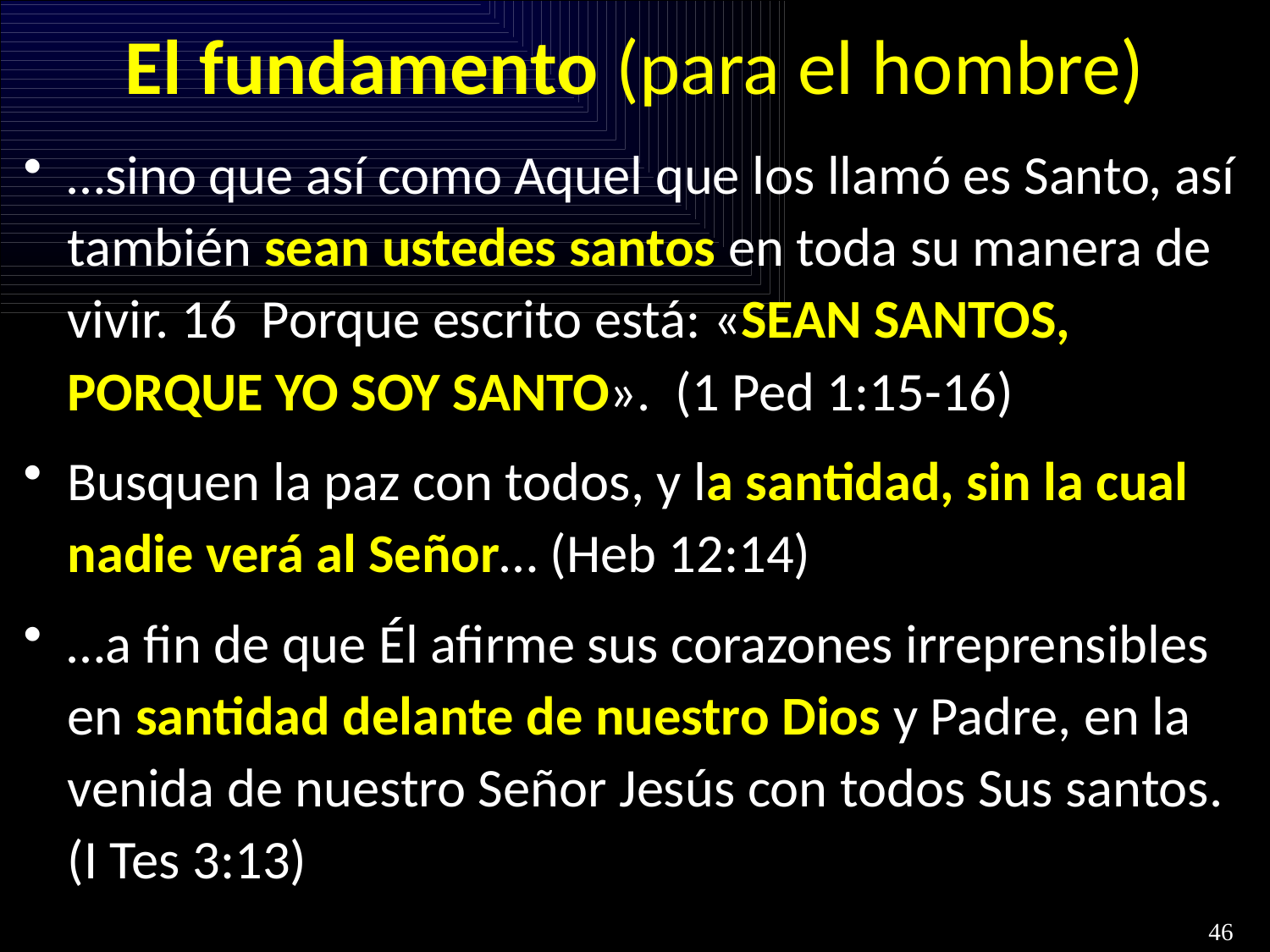

# El fundamento (para el hombre)
…sino que así como Aquel que los llamó es Santo, así también sean ustedes santos en toda su manera de vivir. 16  Porque escrito está: «SEAN SANTOS, PORQUE YO SOY SANTO».  (1 Ped 1:15-16)
Busquen la paz con todos, y la santidad, sin la cual nadie verá al Señor… (Heb 12:14)
…a fin de que Él afirme sus corazones irreprensibles en santidad delante de nuestro Dios y Padre, en la venida de nuestro Señor Jesús con todos Sus santos.  (I Tes 3:13)
46